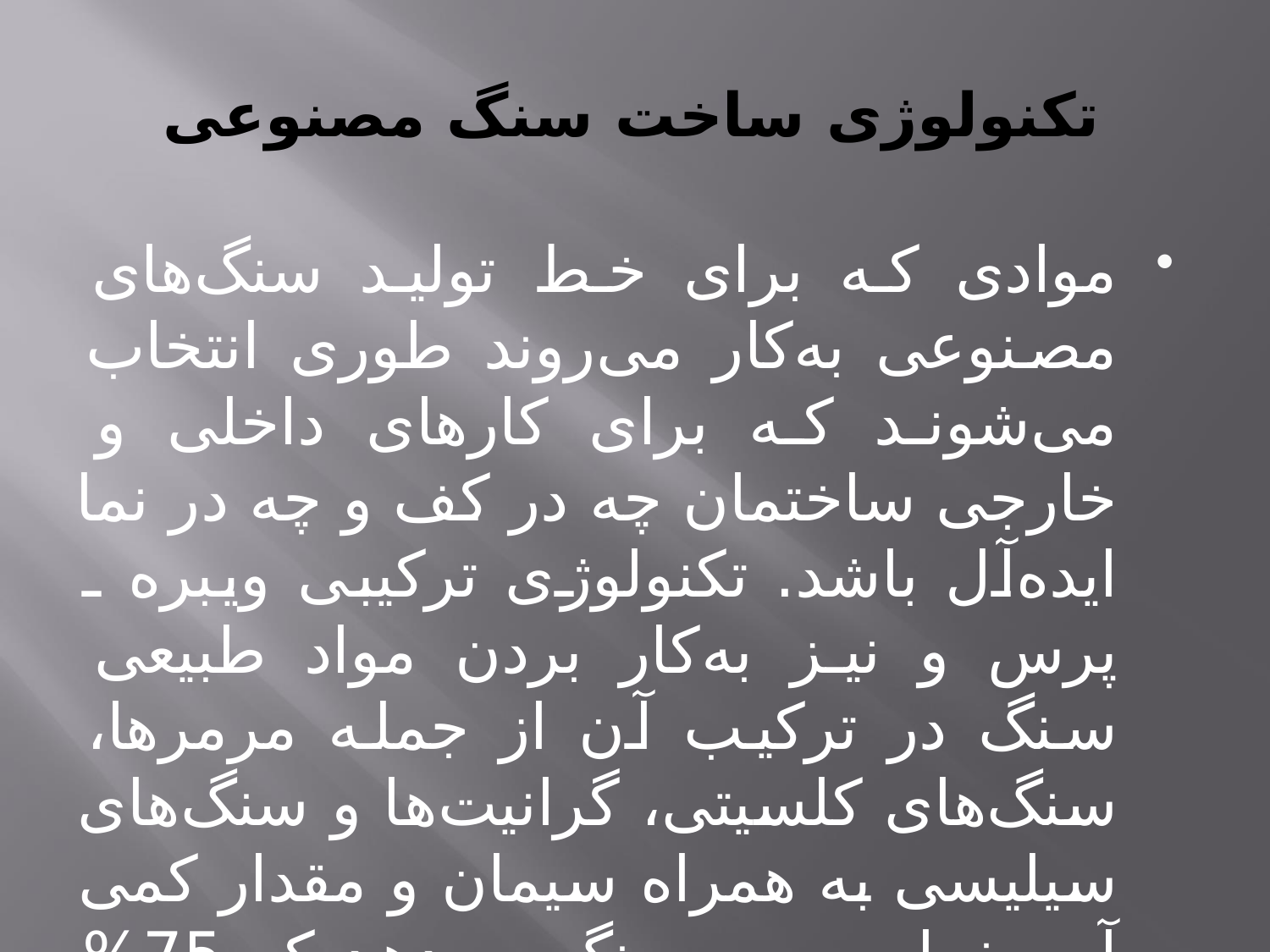

# تکنولوژی ساخت سنگ مصنوعی
موادی که برای خط تولید سنگ‌های مصنوعی به‌کار می‌روند طوری انتخاب می‌شوند که برای کارهای داخلی و خارجی ساختمان چه در کف و چه در نما ایده‌آل باشد. تکنولوژی ترکیبی ویبره ـ پرس و نیز به‌کار بردن مواد طبیعی سنگ در ترکیب آن از جمله مرمرها، سنگ‌های کلسیتی، گرانیت‌ها و سنگ‌های سیلیسی به همراه سیمان و مقدار کمی آب خواصی به سنگ می‌دهد که 75% کیفیت خواص سنگ طبیعی را دارا باشد.